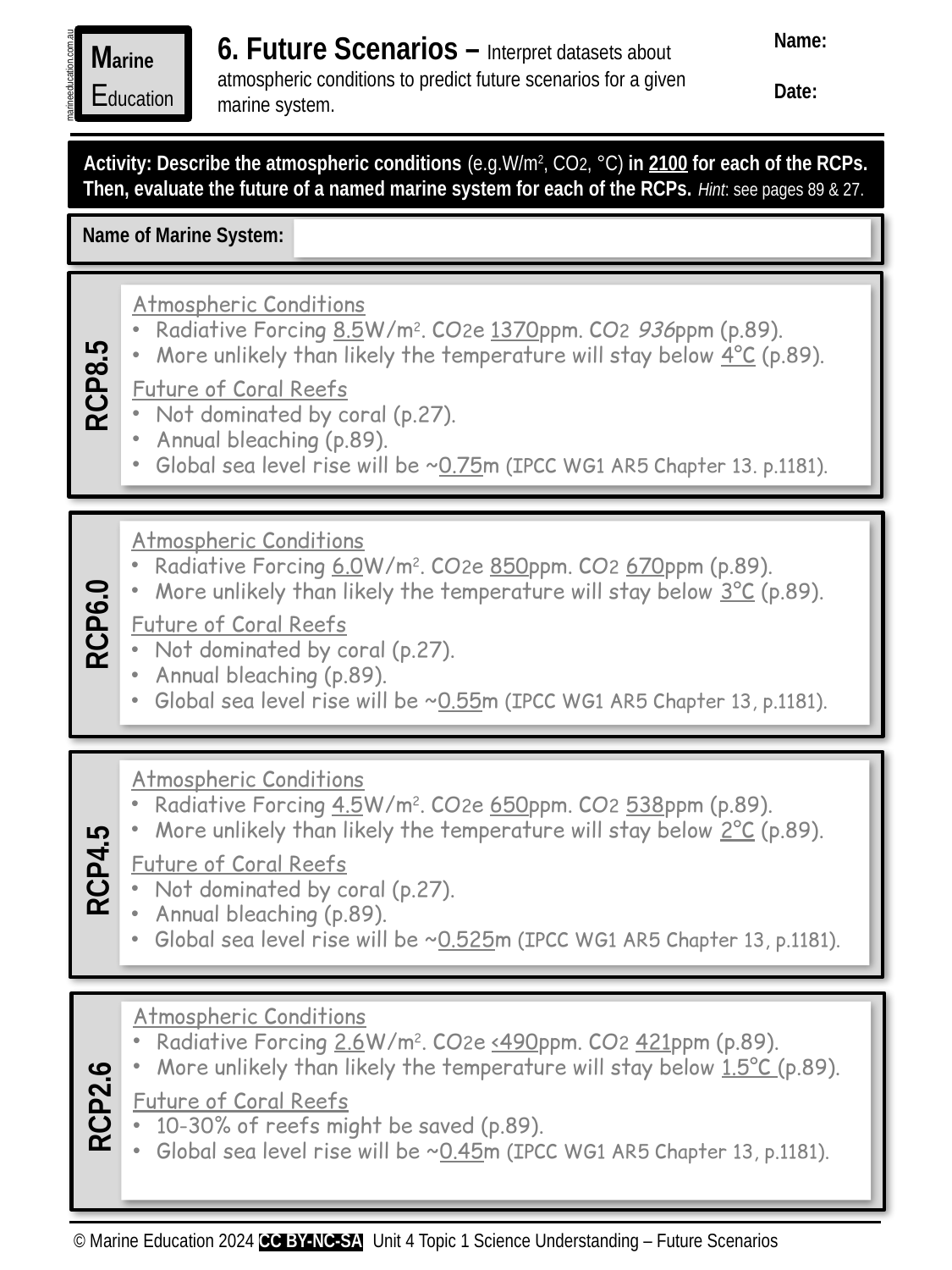

Name:

Date:
6. Future Scenarios – Interpret datasets about atmospheric conditions to predict future scenarios for a given marine system.
Marine
Education
marineeducation.com.au
Activity: Describe the atmospheric conditions (e.g.W/m2, CO2, °C) in 2100 for each of the RCPs.
Then, evaluate the future of a named marine system for each of the RCPs. Hint: see pages 89 & 27.

Name of Marine System:

Atmospheric Conditions
Radiative Forcing 8.5W/m2. CO2e 1370ppm. CO2 936ppm (p.89).
More unlikely than likely the temperature will stay below 4°C (p.89).

Future of Coral Reefs
Not dominated by coral (p.27).
Annual bleaching (p.89).
Global sea level rise will be ~0.75m (IPCC WG1 AR5 Chapter 13. p.1181).

RCP8.5

Atmospheric Conditions
Radiative Forcing 6.0W/m2. CO2e 850ppm. CO2 670ppm (p.89).
More unlikely than likely the temperature will stay below 3°C (p.89).

Future of Coral Reefs
Not dominated by coral (p.27).
Annual bleaching (p.89).
Global sea level rise will be ~0.55m (IPCC WG1 AR5 Chapter 13, p.1181).

RCP6.0

Atmospheric Conditions
Radiative Forcing 4.5W/m2. CO2e 650ppm. CO2 538ppm (p.89).
More unlikely than likely the temperature will stay below 2°C (p.89).

Future of Coral Reefs
Not dominated by coral (p.27).
Annual bleaching (p.89).
Global sea level rise will be ~0.525m (IPCC WG1 AR5 Chapter 13, p.1181).

RCP4.5

Atmospheric Conditions
Radiative Forcing 2.6W/m2. CO2e <490ppm. CO2 421ppm (p.89).
More unlikely than likely the temperature will stay below 1.5°C (p.89).

Future of Coral Reefs
10-30% of reefs might be saved (p.89).
Global sea level rise will be ~0.45m (IPCC WG1 AR5 Chapter 13, p.1181).

RCP2.6
© Marine Education 2024 CC BY-NC-SA
Unit 4 Topic 1 Science Understanding – Future Scenarios